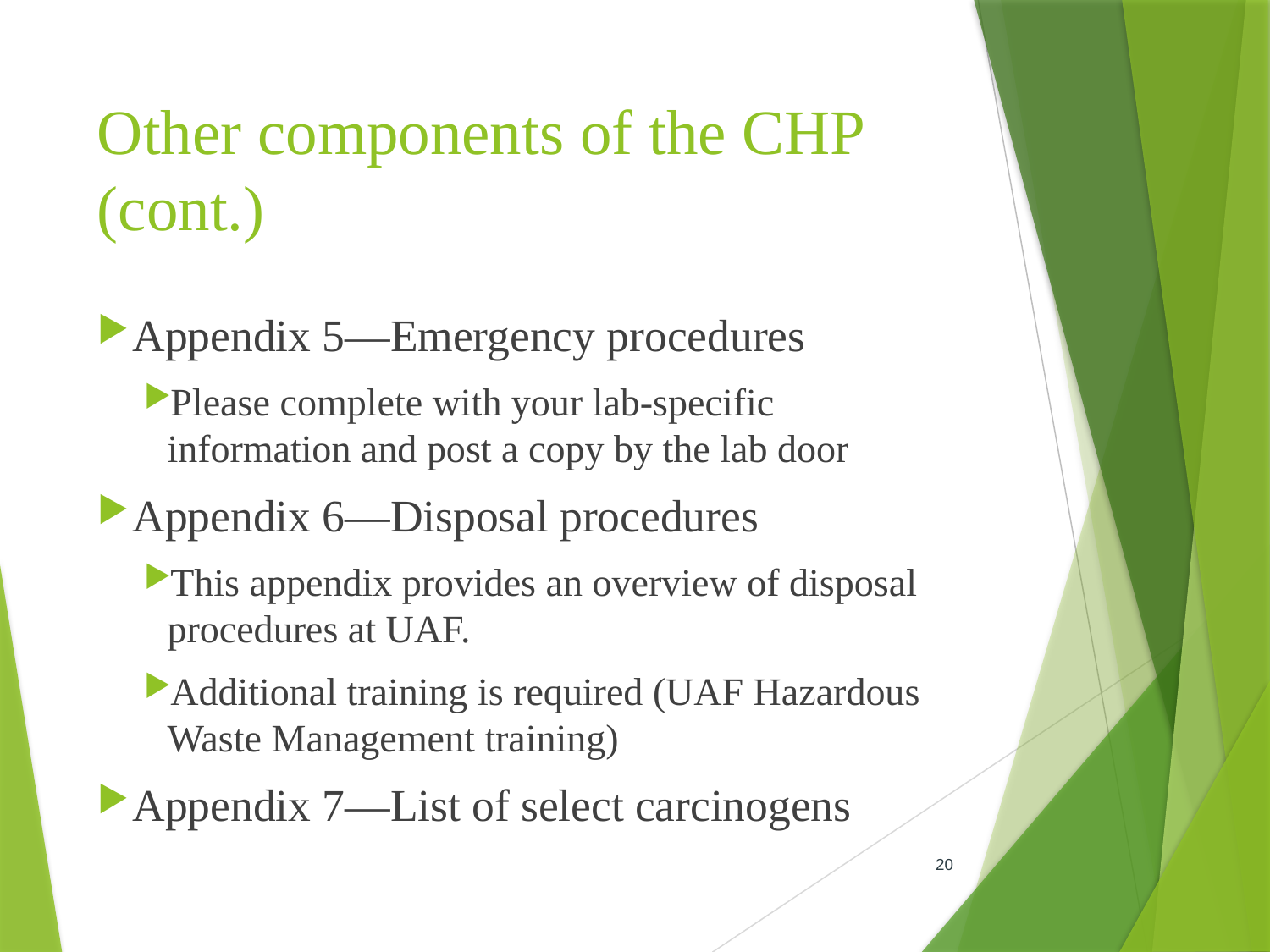

# Other components of the CHP (cont.)
Appendix 5—Emergency procedures
Please complete with your lab-specific information and post a copy by the lab door
Appendix 6—Disposal procedures
This appendix provides an overview of disposal procedures at UAF.
Additional training is required (UAF Hazardous Waste Management training)
Appendix 7—List of select carcinogens
20